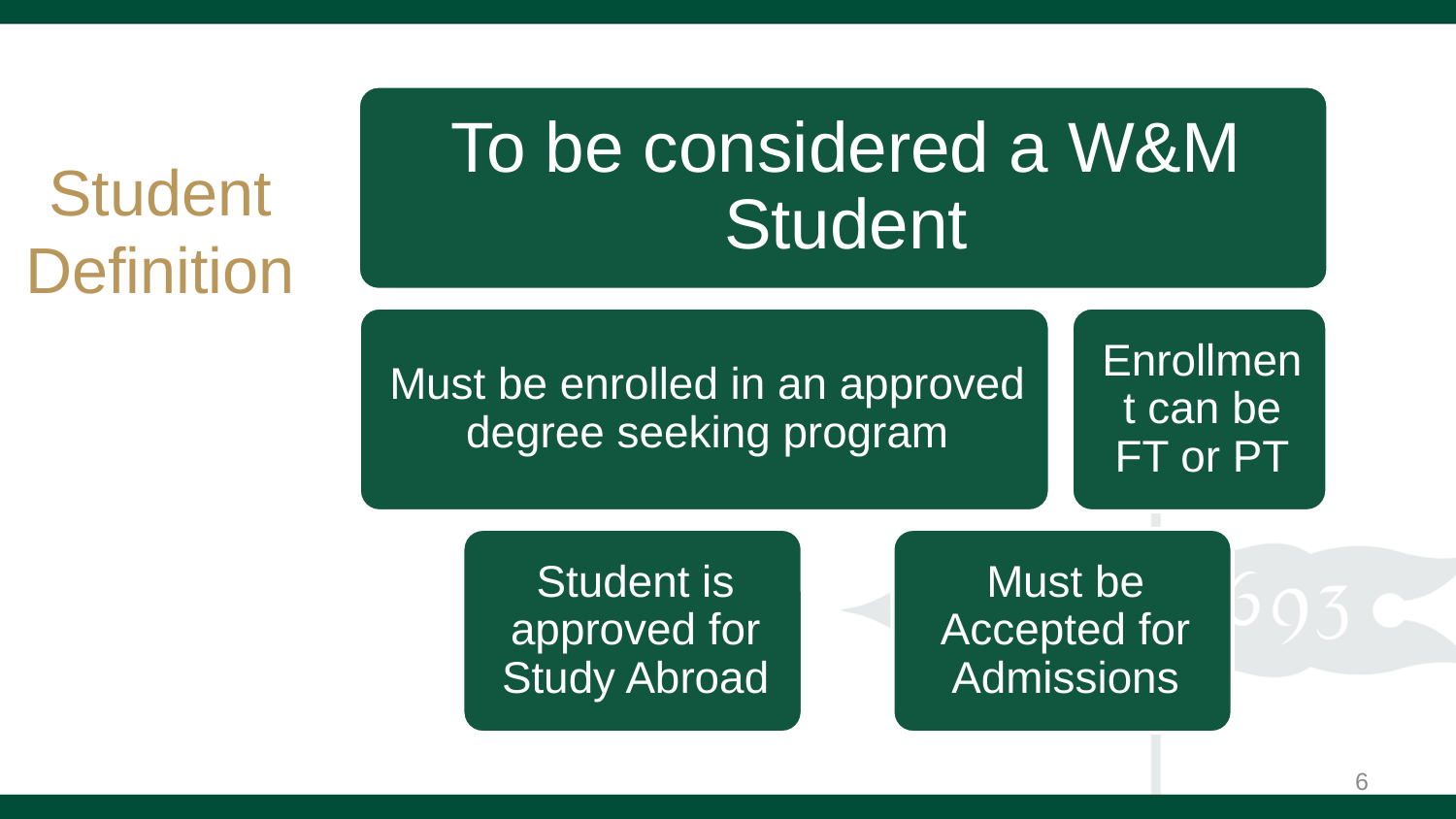

# Student Definition
To be considered a W&M Student
Must be enrolled in an approved degree seeking program
Student is approved for Study Abroad
Must be Accepted for Admissions
Enrollment can be FT or PT
6